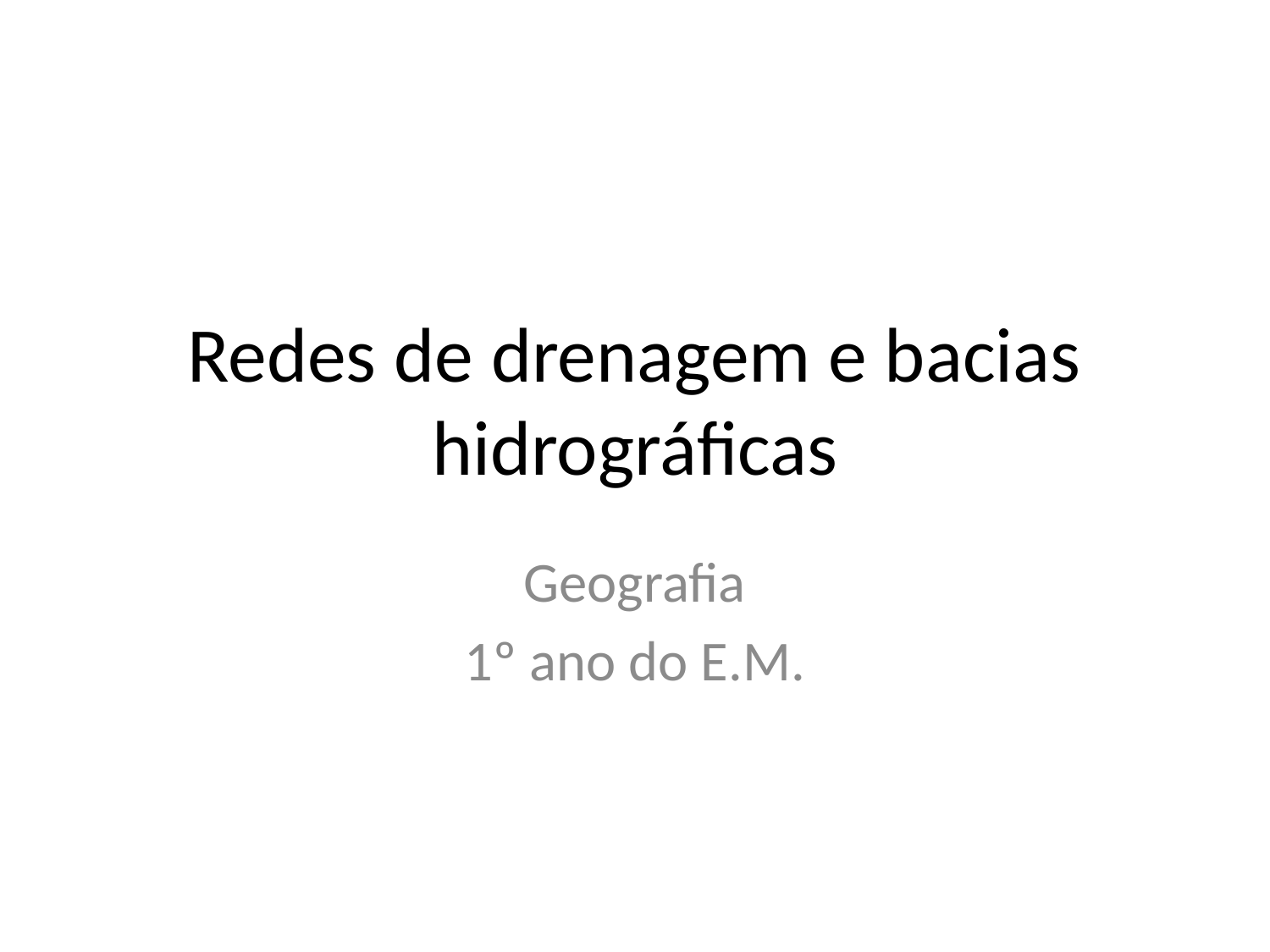

# Redes de drenagem e bacias hidrográficas
Geografia
1º ano do E.M.